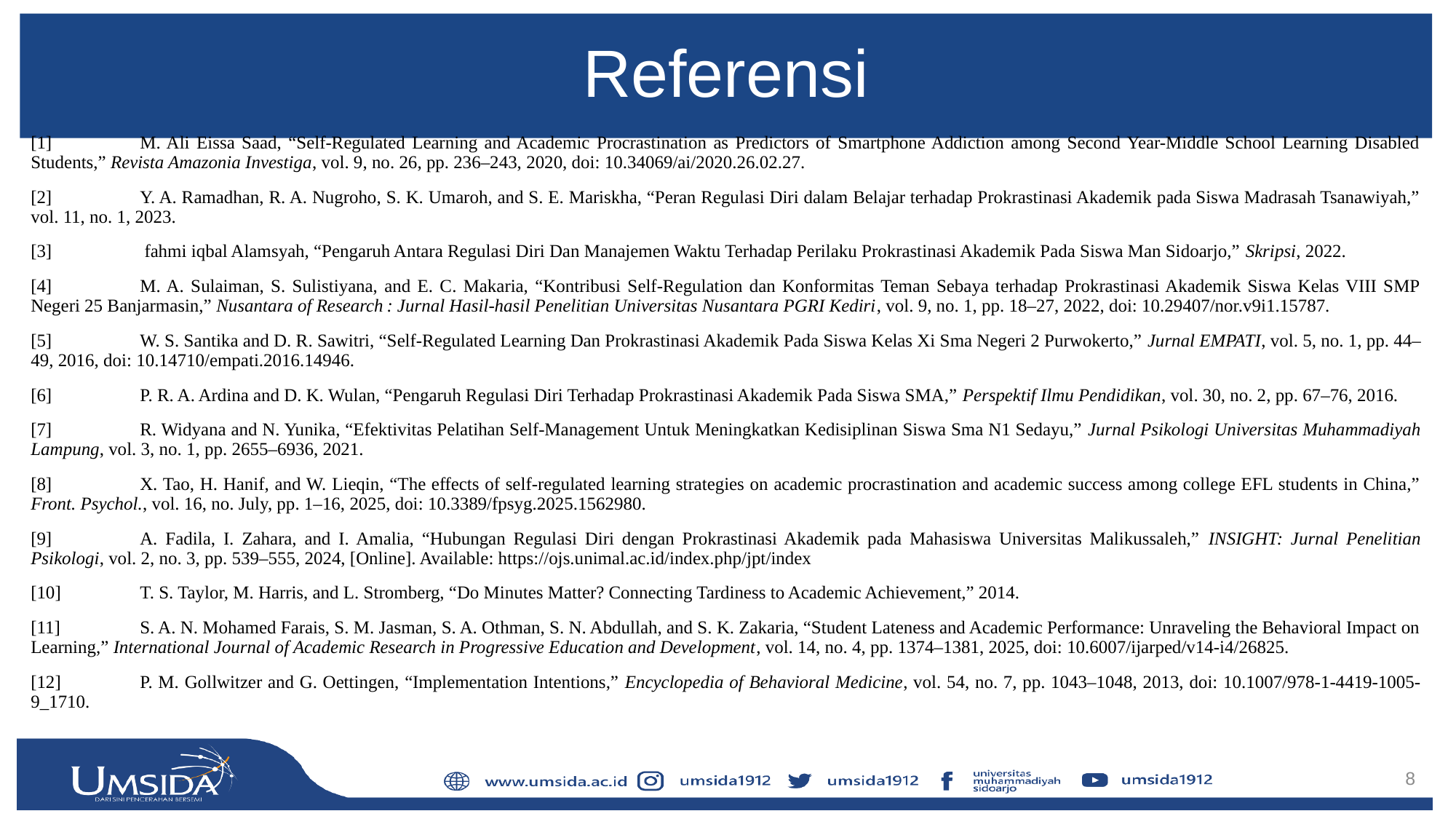

# Referensi
[1]	M. Ali Eissa Saad, “Self-Regulated Learning and Academic Procrastination as Predictors of Smartphone Addiction among Second Year-Middle School Learning Disabled Students,” Revista Amazonia Investiga, vol. 9, no. 26, pp. 236–243, 2020, doi: 10.34069/ai/2020.26.02.27.
[2]	Y. A. Ramadhan, R. A. Nugroho, S. K. Umaroh, and S. E. Mariskha, “Peran Regulasi Diri dalam Belajar terhadap Prokrastinasi Akademik pada Siswa Madrasah Tsanawiyah,” vol. 11, no. 1, 2023.
[3]	 fahmi iqbal Alamsyah, “Pengaruh Antara Regulasi Diri Dan Manajemen Waktu Terhadap Perilaku Prokrastinasi Akademik Pada Siswa Man Sidoarjo,” Skripsi, 2022.
[4]	M. A. Sulaiman, S. Sulistiyana, and E. C. Makaria, “Kontribusi Self-Regulation dan Konformitas Teman Sebaya terhadap Prokrastinasi Akademik Siswa Kelas VIII SMP Negeri 25 Banjarmasin,” Nusantara of Research : Jurnal Hasil-hasil Penelitian Universitas Nusantara PGRI Kediri, vol. 9, no. 1, pp. 18–27, 2022, doi: 10.29407/nor.v9i1.15787.
[5]	W. S. Santika and D. R. Sawitri, “Self-Regulated Learning Dan Prokrastinasi Akademik Pada Siswa Kelas Xi Sma Negeri 2 Purwokerto,” Jurnal EMPATI, vol. 5, no. 1, pp. 44–49, 2016, doi: 10.14710/empati.2016.14946.
[6]	P. R. A. Ardina and D. K. Wulan, “Pengaruh Regulasi Diri Terhadap Prokrastinasi Akademik Pada Siswa SMA,” Perspektif Ilmu Pendidikan, vol. 30, no. 2, pp. 67–76, 2016.
[7]	R. Widyana and N. Yunika, “Efektivitas Pelatihan Self-Management Untuk Meningkatkan Kedisiplinan Siswa Sma N1 Sedayu,” Jurnal Psikologi Universitas Muhammadiyah Lampung, vol. 3, no. 1, pp. 2655–6936, 2021.
[8]	X. Tao, H. Hanif, and W. Lieqin, “The effects of self-regulated learning strategies on academic procrastination and academic success among college EFL students in China,” Front. Psychol., vol. 16, no. July, pp. 1–16, 2025, doi: 10.3389/fpsyg.2025.1562980.
[9]	A. Fadila, I. Zahara, and I. Amalia, “Hubungan Regulasi Diri dengan Prokrastinasi Akademik pada Mahasiswa Universitas Malikussaleh,” INSIGHT: Jurnal Penelitian Psikologi, vol. 2, no. 3, pp. 539–555, 2024, [Online]. Available: https://ojs.unimal.ac.id/index.php/jpt/index
[10]	T. S. Taylor, M. Harris, and L. Stromberg, “Do Minutes Matter? Connecting Tardiness to Academic Achievement,” 2014.
[11]	S. A. N. Mohamed Farais, S. M. Jasman, S. A. Othman, S. N. Abdullah, and S. K. Zakaria, “Student Lateness and Academic Performance: Unraveling the Behavioral Impact on Learning,” International Journal of Academic Research in Progressive Education and Development, vol. 14, no. 4, pp. 1374–1381, 2025, doi: 10.6007/ijarped/v14-i4/26825.
[12]	P. M. Gollwitzer and G. Oettingen, “Implementation Intentions,” Encyclopedia of Behavioral Medicine, vol. 54, no. 7, pp. 1043–1048, 2013, doi: 10.1007/978-1-4419-1005-9_1710.